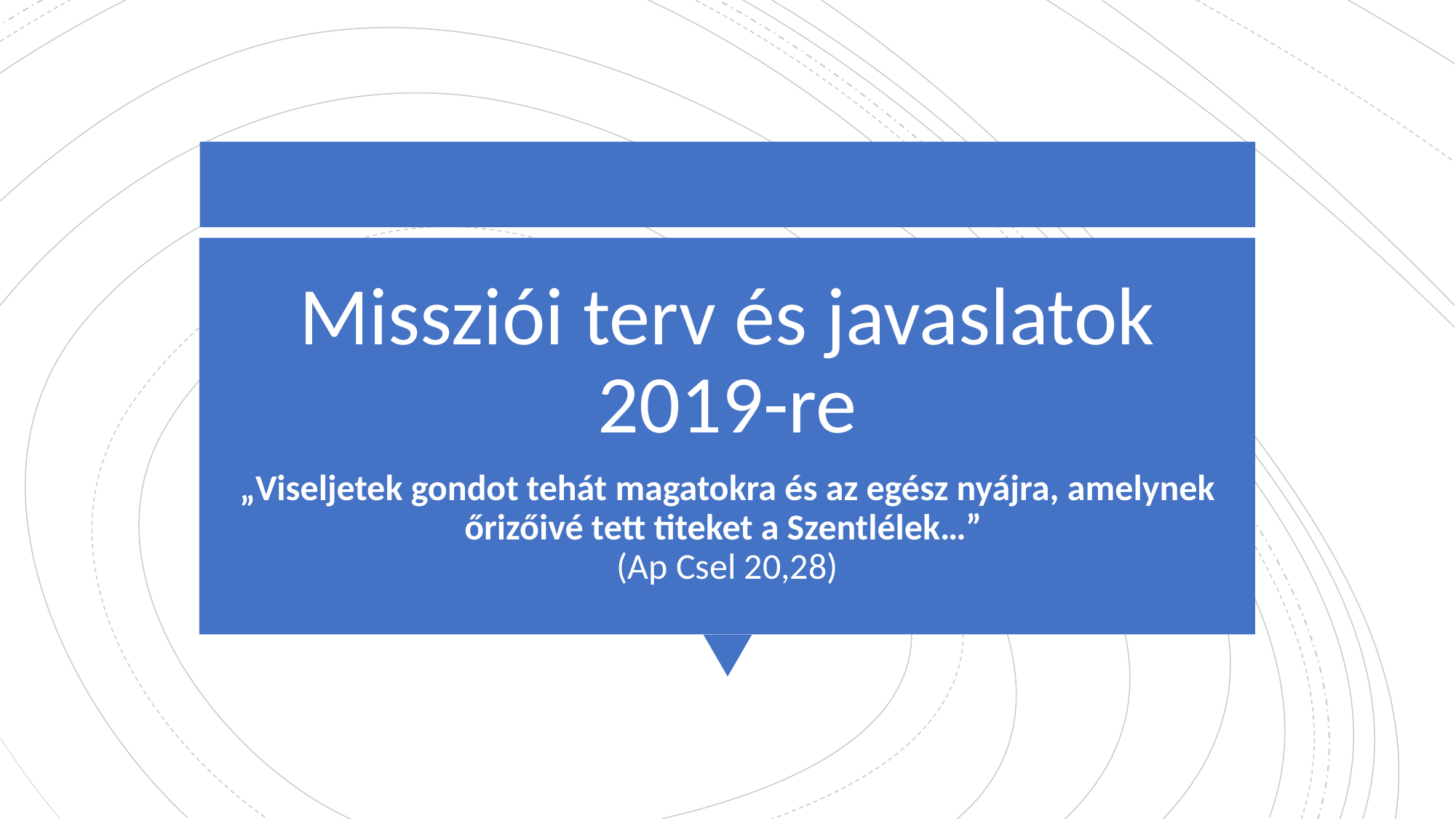

# Missziói terv és javaslatok 2019-re
„Viseljetek gondot tehát magatokra és az egész nyájra, amelynek őrizőivé tett titeket a Szentlélek…”
(Ap Csel 20,28)